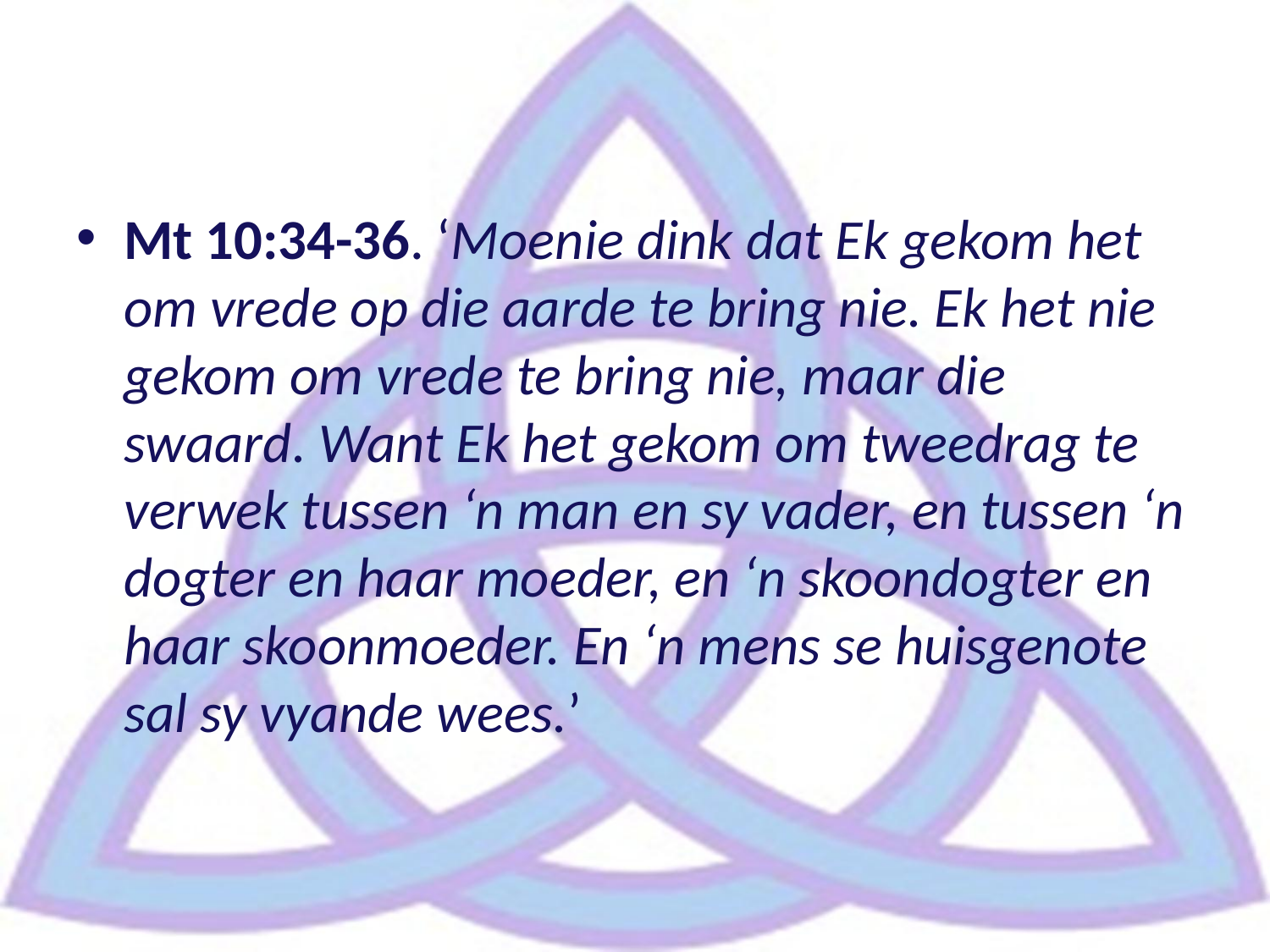

Mt 10:34-36. ‘Moenie dink dat Ek gekom het om vrede op die aarde te bring nie. Ek het nie gekom om vrede te bring nie, maar die swaard. Want Ek het gekom om tweedrag te verwek tussen ‘n man en sy vader, en tussen ‘n dogter en haar moeder, en ‘n skoondogter en haar skoonmoeder. En ‘n mens se huisgenote sal sy vyande wees.’